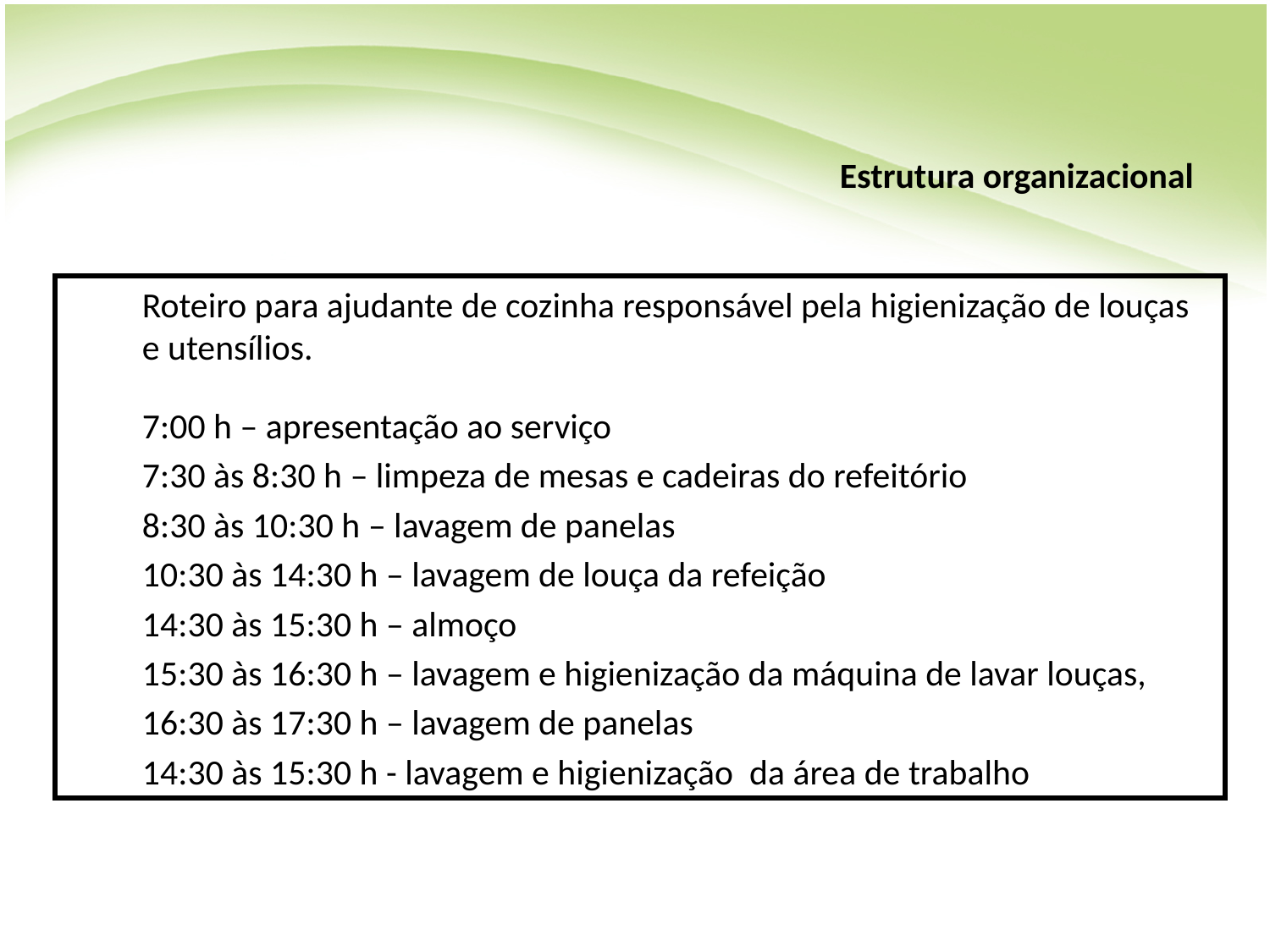

# Estrutura organizacional

Roteiro para ajudante de cozinha responsável pela higienização de louças e utensílios.

7:00 h – apresentação ao serviço
7:30 às 8:30 h – limpeza de mesas e cadeiras do refeitório
8:30 às 10:30 h – lavagem de panelas
10:30 às 14:30 h – lavagem de louça da refeição
14:30 às 15:30 h – almoço
15:30 às 16:30 h – lavagem e higienização da máquina de lavar louças,
16:30 às 17:30 h – lavagem de panelas
14:30 às 15:30 h - lavagem e higienização  da área de trabalho